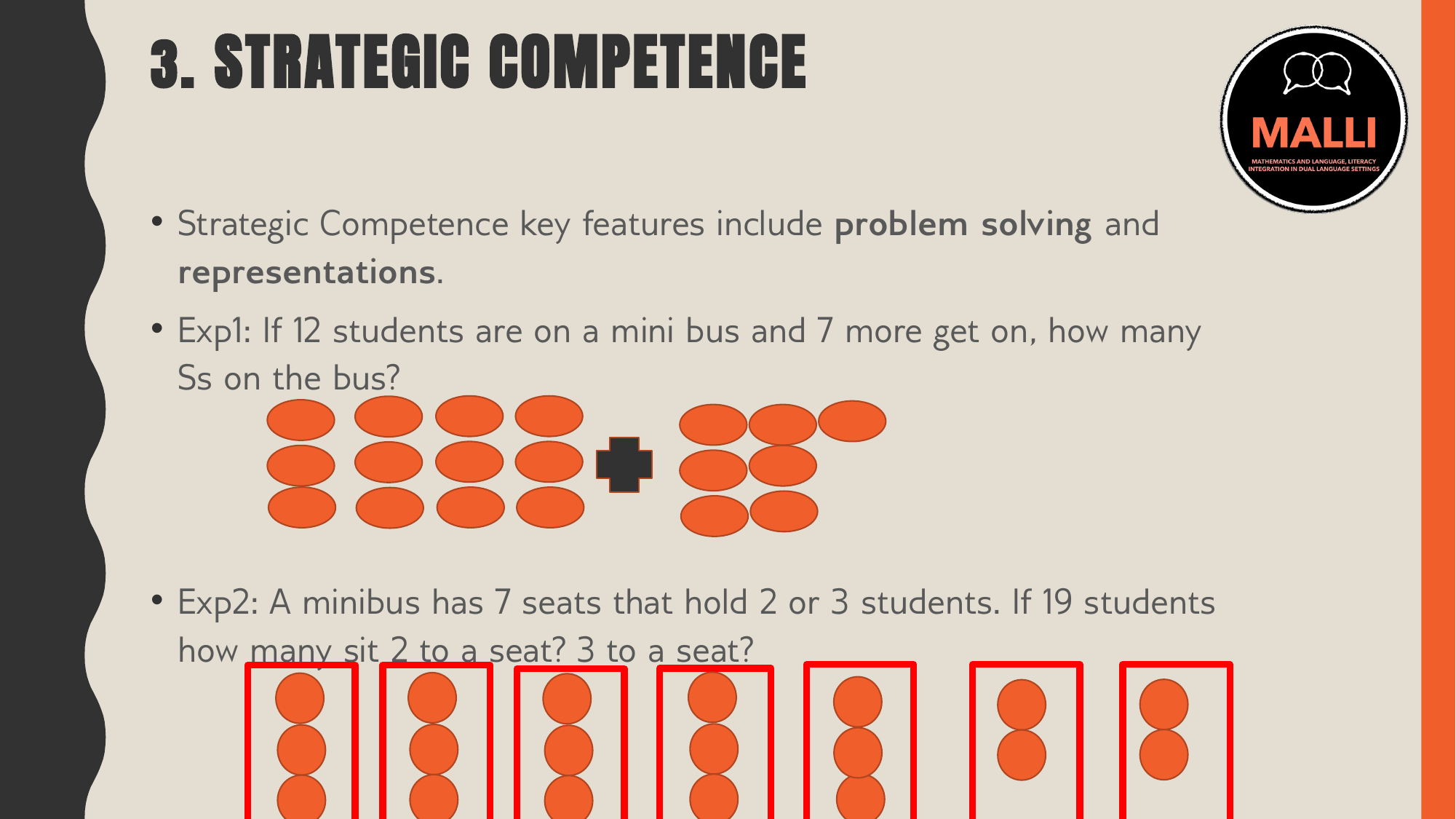

# 3. Strategic Competence
Strategic Competence key features include problem solving and representations.
Exp1: If 12 students are on a mini bus and 7 more get on, how many Ss on the bus?

Exp2: A minibus has 7 seats that hold 2 or 3 students. If 19 students how many sit 2 to a seat? 3 to a seat?